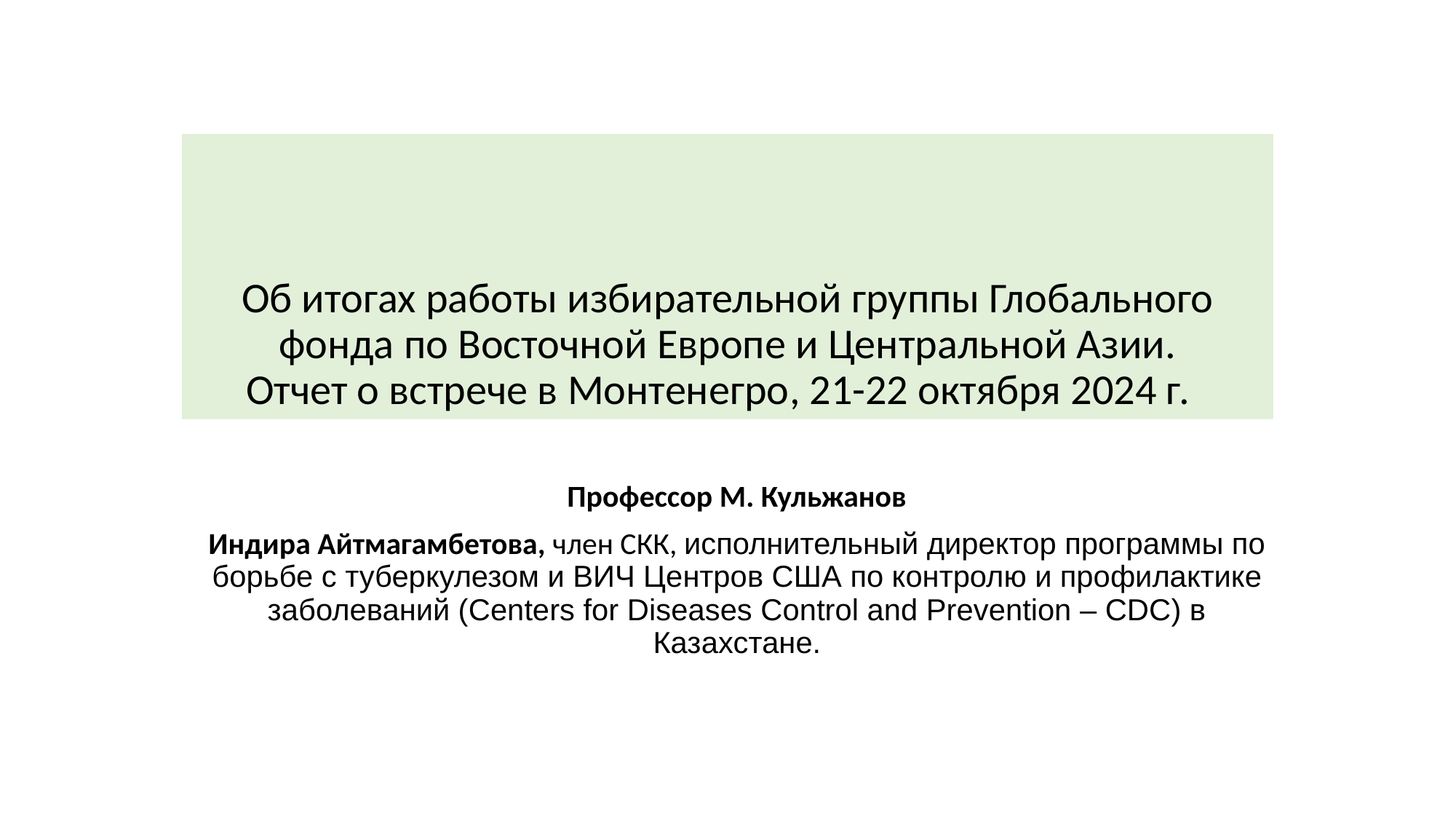

# Об итогах работы избирательной группы Глобального фонда по Восточной Европе и Центральной Азии. Отчет о встрече в Монтенегро, 21-22 октября 2024 г.
Профессор М. Кульжанов
Индира Айтмагамбетова, член СКК, исполнительный директор программы по борьбе с туберкулезом и ВИЧ Центров США по контролю и профилактике заболеваний (Centers for Diseases Control and Prevention – CDC) в Казахстане.